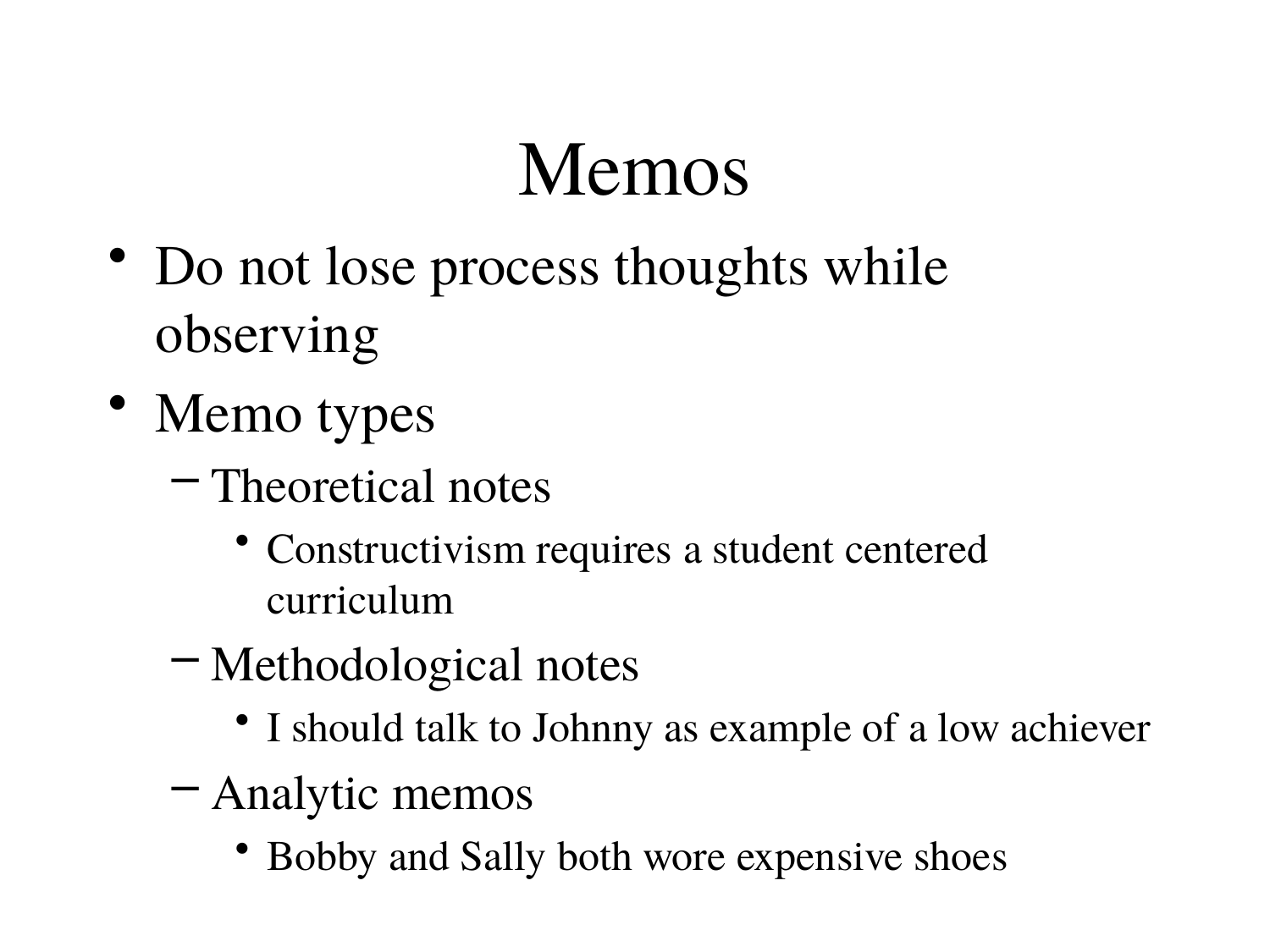

# Memos
Do not lose process thoughts while observing
Memo types
Theoretical notes
Constructivism requires a student centered curriculum
Methodological notes
I should talk to Johnny as example of a low achiever
Analytic memos
Bobby and Sally both wore expensive shoes